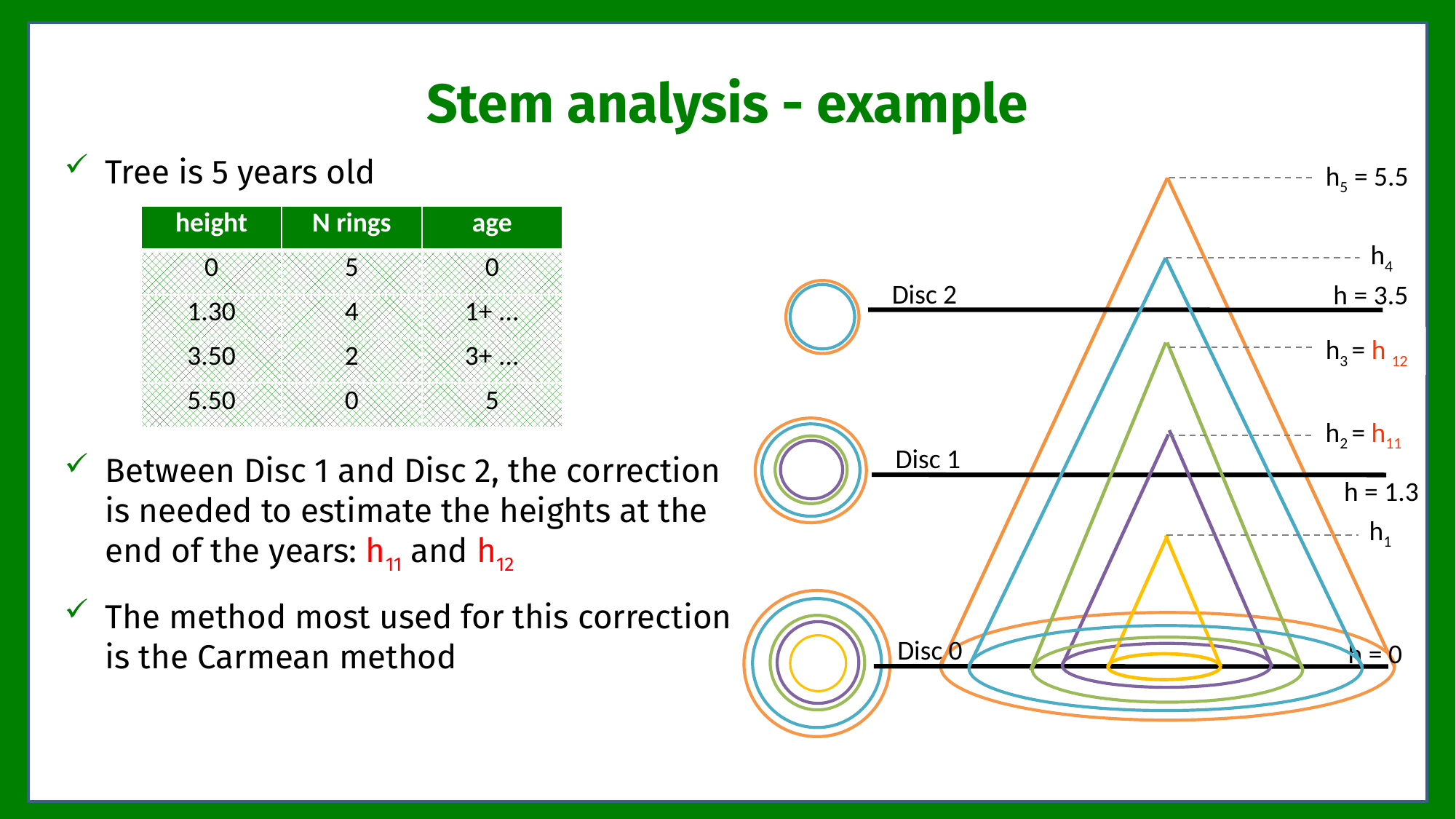

# Stem analysis - example

Tree is 5 years old

Between Disc 1 and Disc 2, the correction is needed to estimate the heights at the end of the years: h11 and h12

The method most used for this correction is the Carmean method
h5 = 5.5

| height | N rings | age |
| --- | --- | --- |
| 0 | 5 | 0 |
| 1.30 | 4 | 1+ ... |
| 3.50 | 2 | 3+ ... |
| 5.50 | 0 | 5 |
h4

h3 = h 12

h2 = h11

h1

Disc 2
h = 3.5

Disc 1
h = 1.3

Disc 0
h = 0